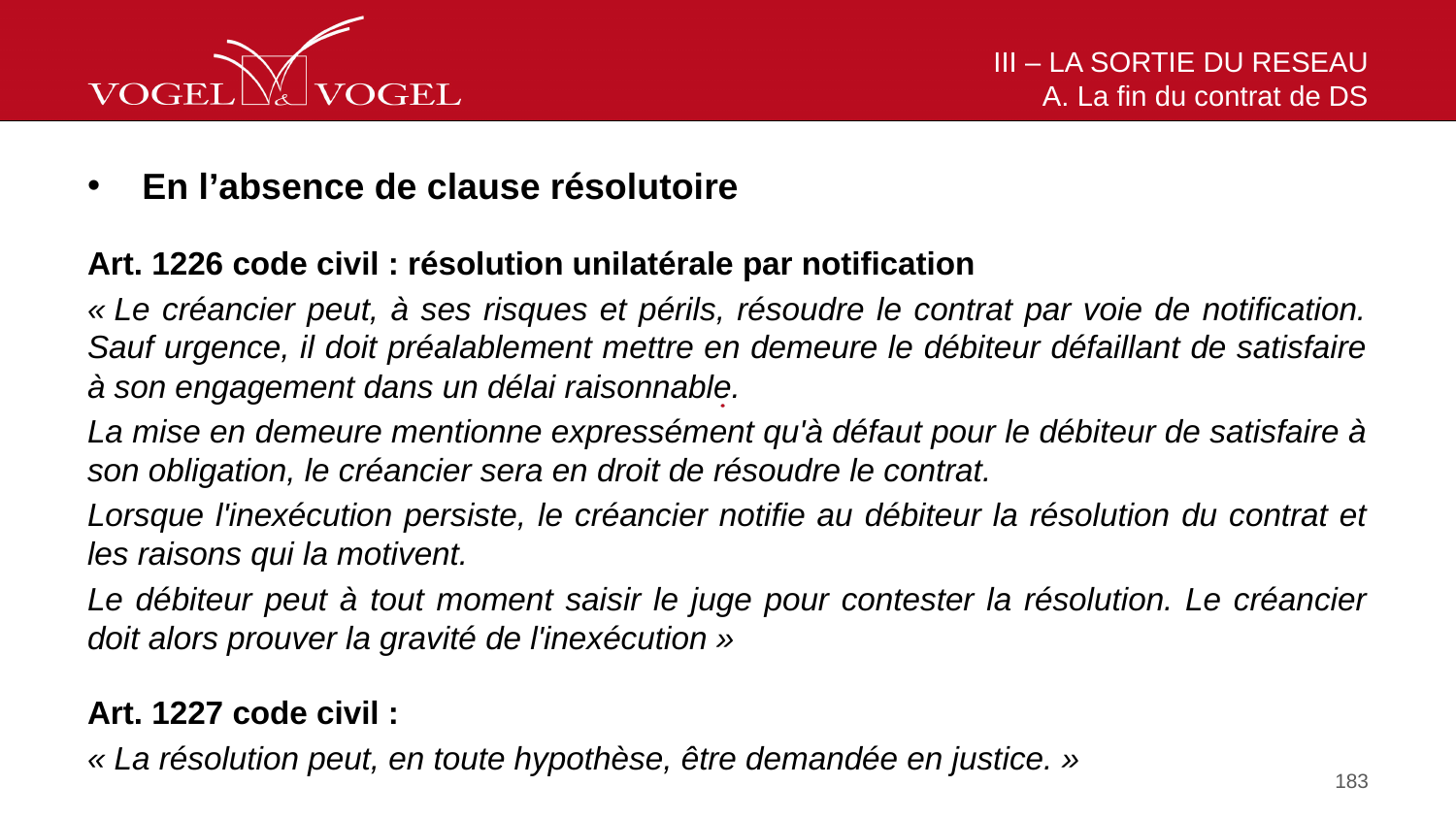

# III – LA SORTIE DU RESEAU A. La fin du contrat de DS

En l’absence de clause résolutoire

Art. 1226 code civil : résolution unilatérale par notification
« Le créancier peut, à ses risques et périls, résoudre le contrat par voie de notification. Sauf urgence, il doit préalablement mettre en demeure le débiteur défaillant de satisfaire à son engagement dans un délai raisonnable.
La mise en demeure mentionne expressément qu'à défaut pour le débiteur de satisfaire à son obligation, le créancier sera en droit de résoudre le contrat.
Lorsque l'inexécution persiste, le créancier notifie au débiteur la résolution du contrat et les raisons qui la motivent.
Le débiteur peut à tout moment saisir le juge pour contester la résolution. Le créancier doit alors prouver la gravité de l'inexécution »

Art. 1227 code civil :
« La résolution peut, en toute hypothèse, être demandée en justice. »

183